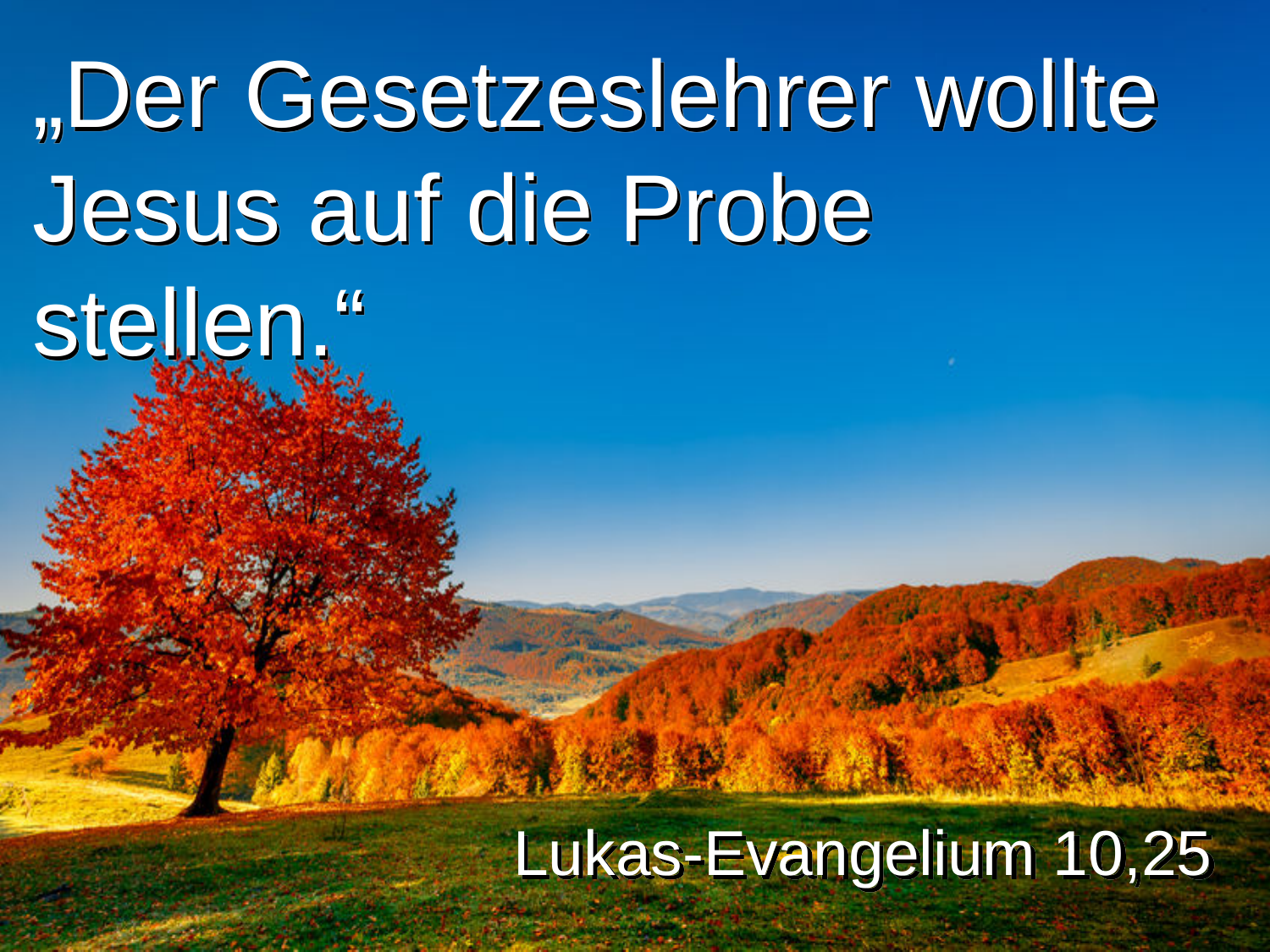

„Der Gesetzeslehrer wollte Jesus auf die Probe stellen.“
Lukas-Evangelium 10,25